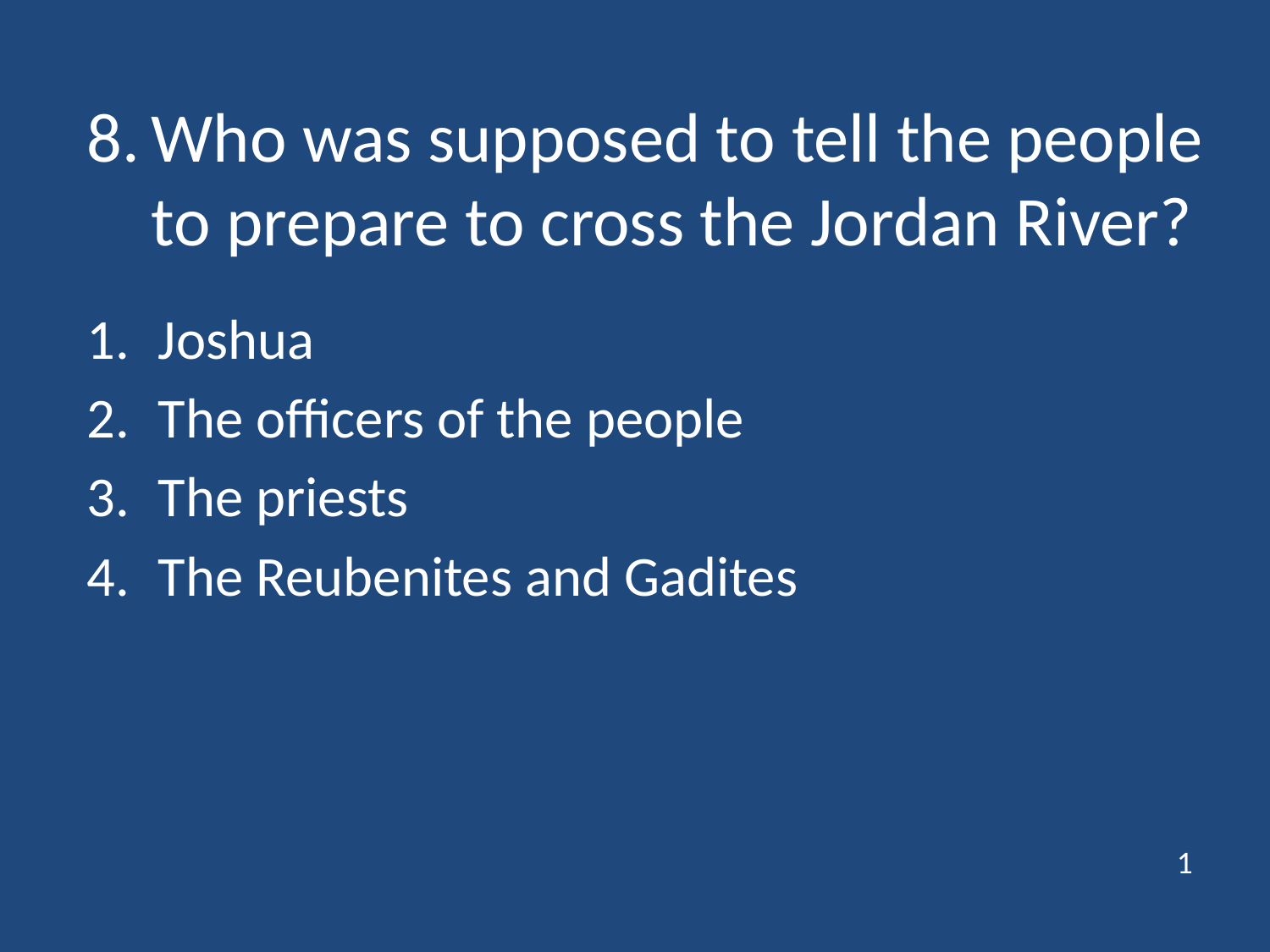

# 8.	Who was supposed to tell the people to prepare to cross the Jordan River?
Joshua
The officers of the people
The priests
The Reubenites and Gadites
1